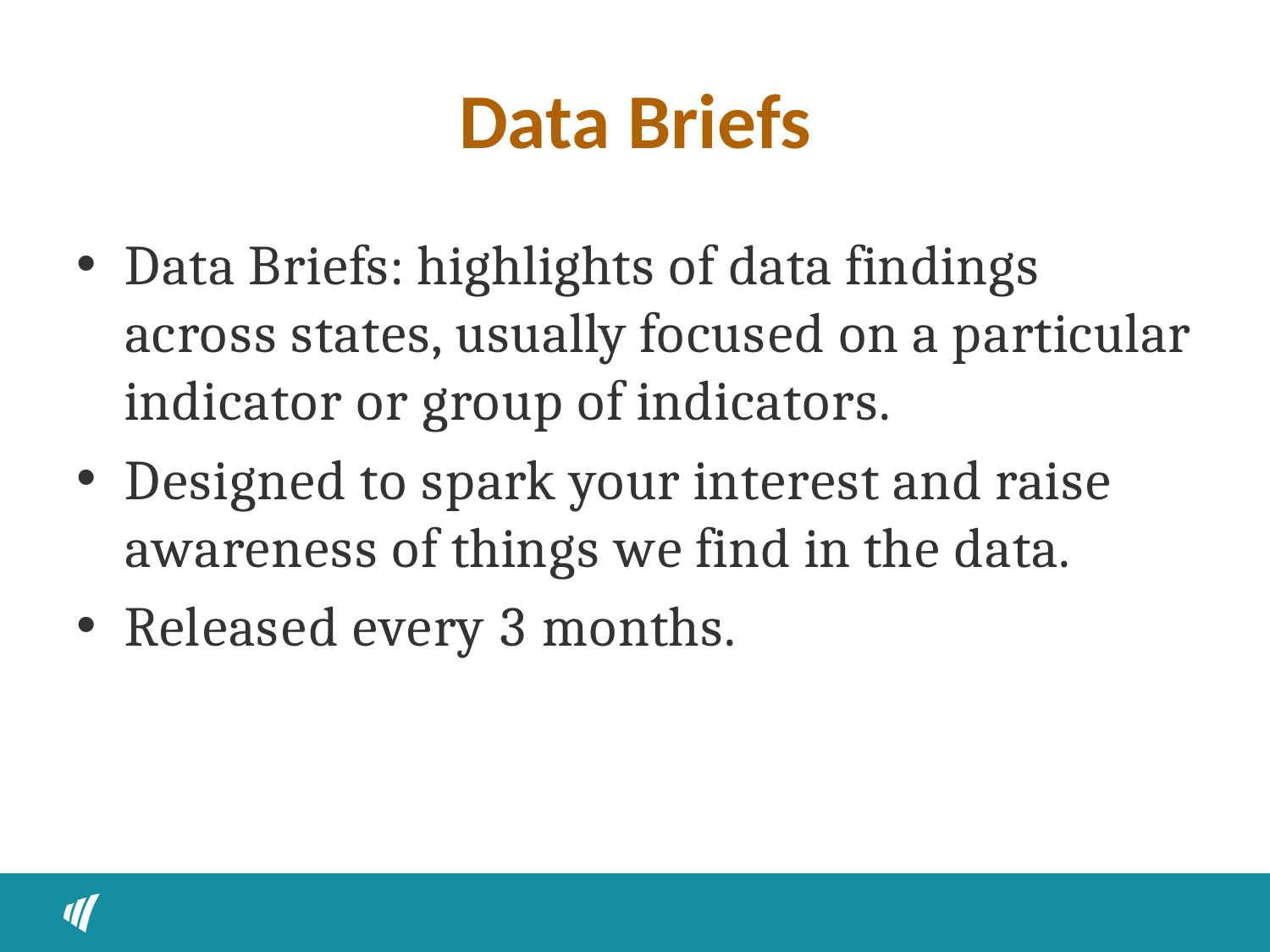

# Data Briefs
Data Briefs: highlights of data findings across states, usually focused on a particular indicator or group of indicators.
Designed to spark your interest and raise awareness of things we find in the data.
Released every 3 months.